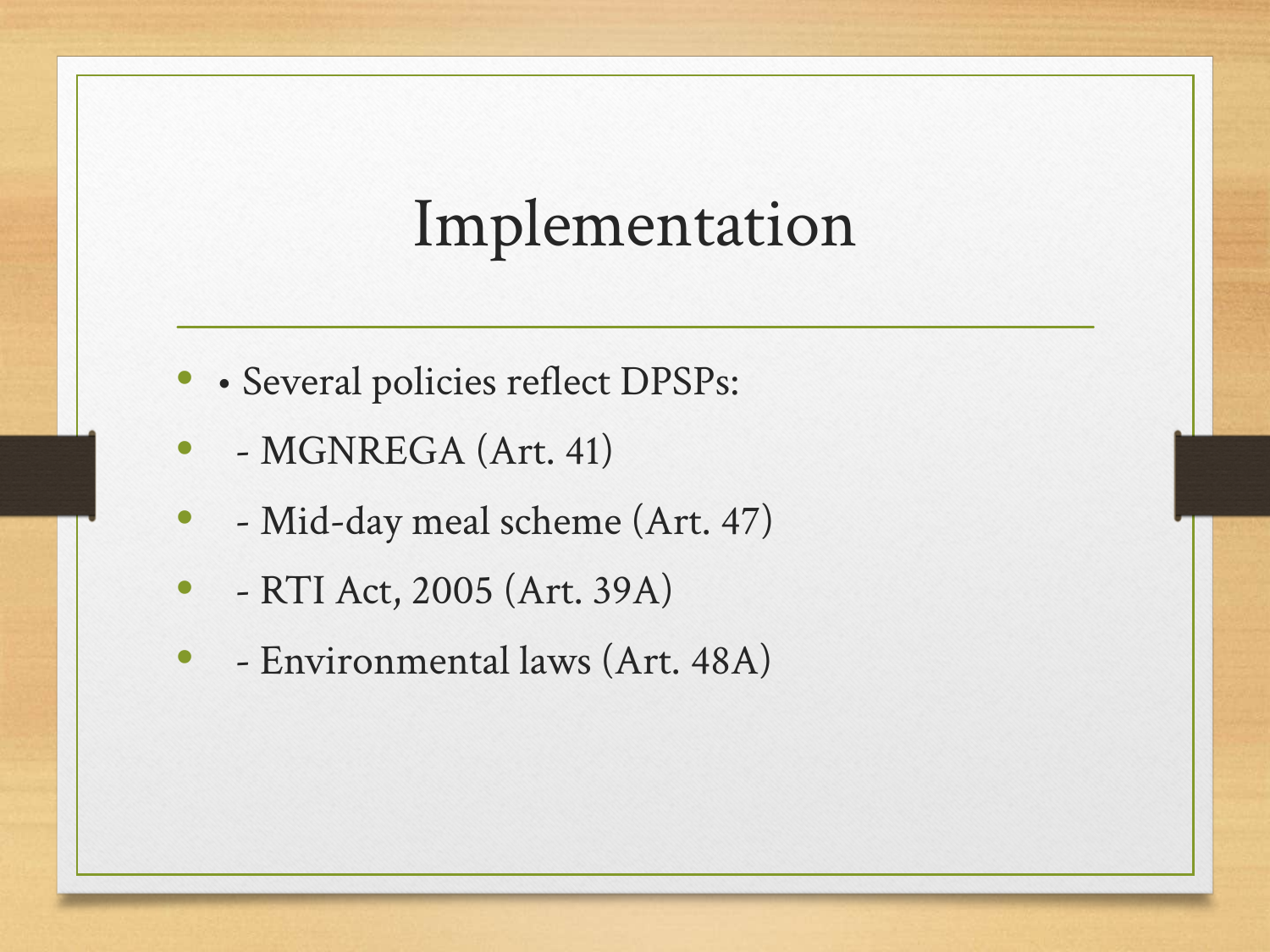

# Implementation
• Several policies reflect DPSPs:
  - MGNREGA (Art. 41)
  - Mid-day meal scheme (Art. 47)
  - RTI Act, 2005 (Art. 39A)
  - Environmental laws (Art. 48A)